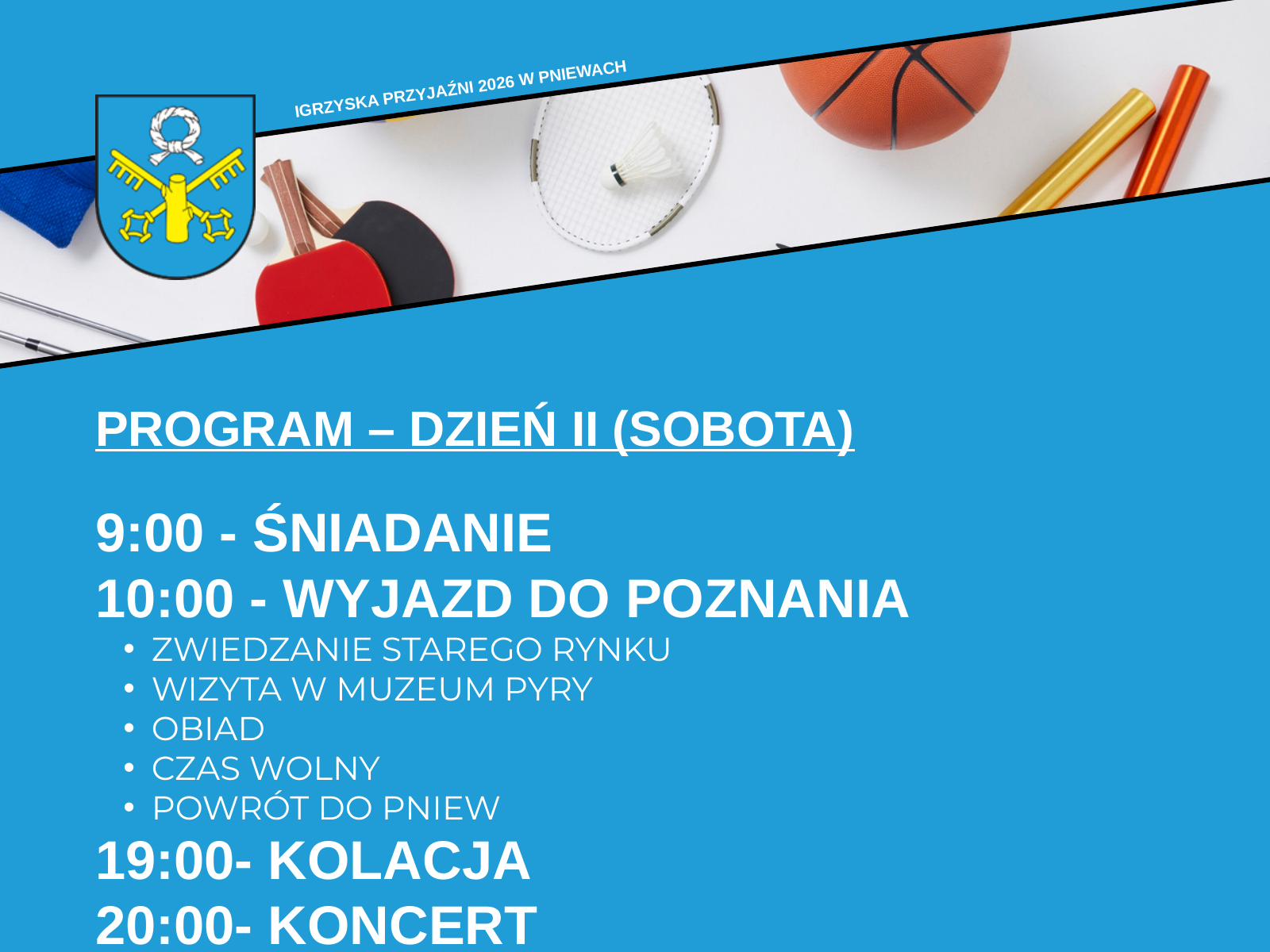

IGRZYSKA PRZYJAŹNI 2026 W PNIEWACH

PROGRAM – DZIEŃ II (SOBOTA)
9:00 - ŚNIADANIE
10:00 - WYJAZD DO POZNANIA
ZWIEDZANIE STAREGO RYNKU
WIZYTA W MUZEUM PYRY
OBIAD
CZAS WOLNY
POWRÓT DO PNIEW
19:00- KOLACJA
20:00- KONCERT